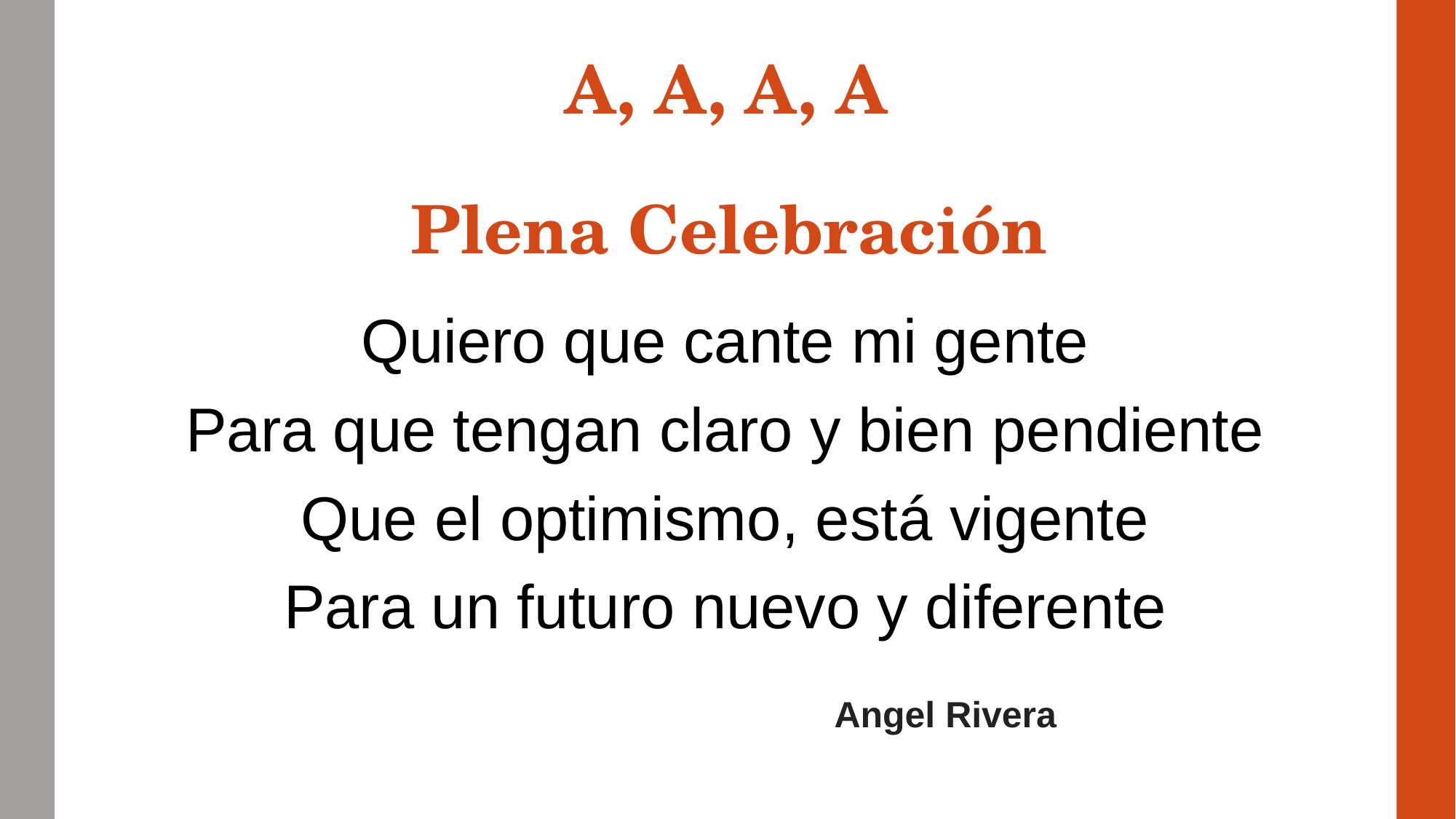

A, A, A, A
# Plena Celebración
Quiero que cante mi gente
Para que tengan claro y bien pendiente
Que el optimismo, está vigente
Para un futuro nuevo y diferente
Angel Rivera